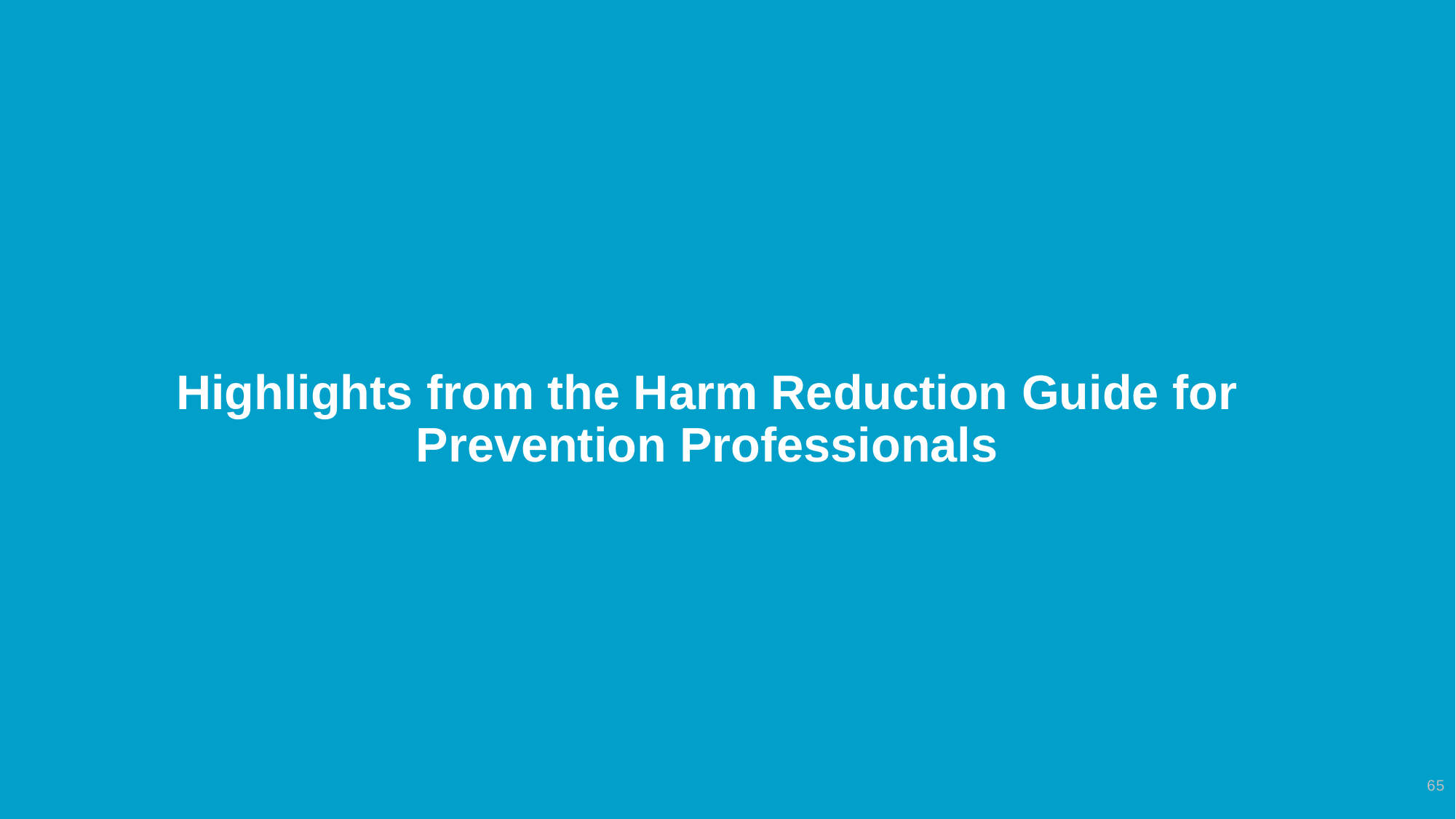

# Highlights from the Harm Reduction Guide for Prevention Professionals
65